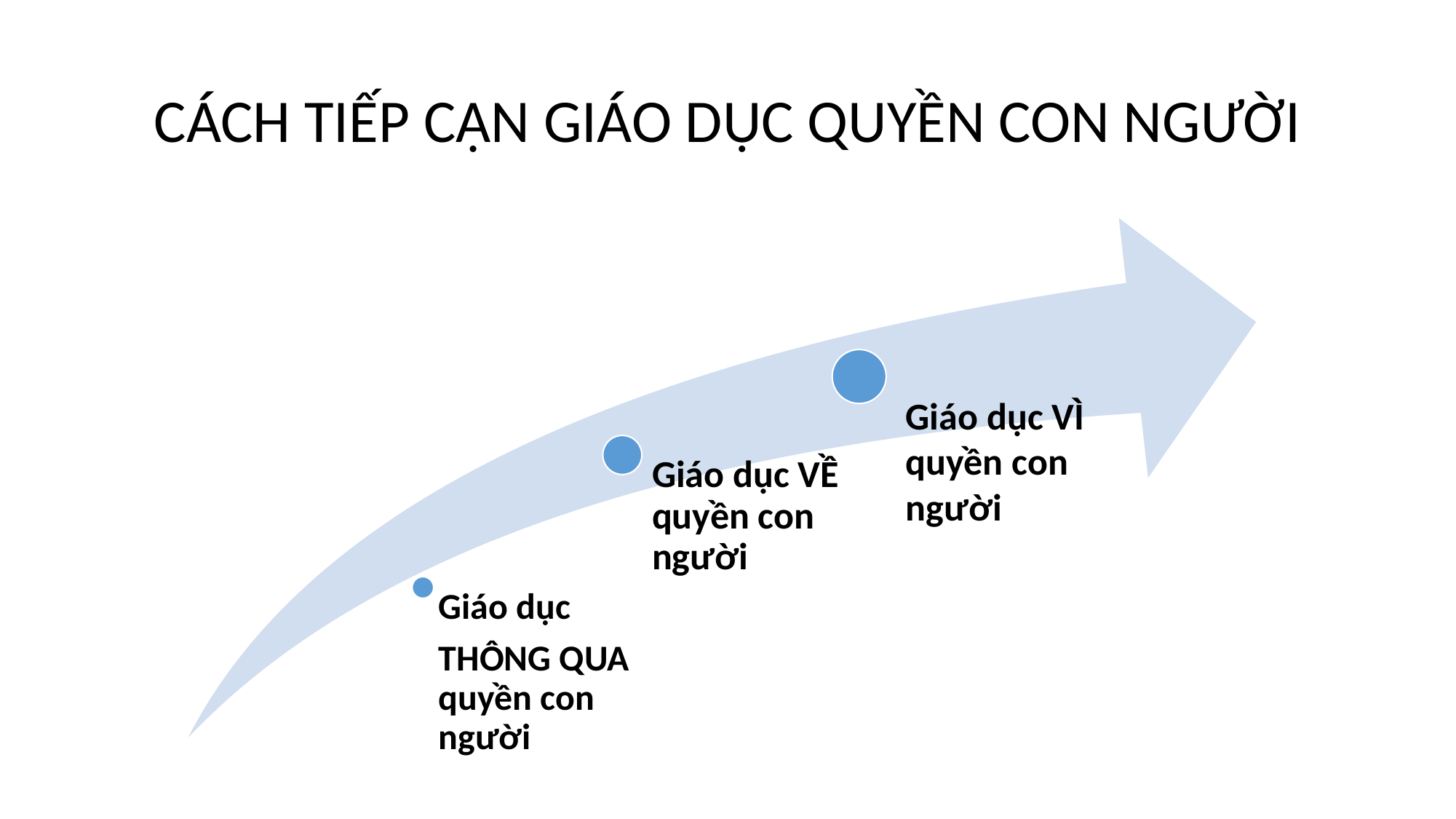

# CÁCH TIẾP CẬN GIÁO DỤC QUYỀN CON NGƯỜI
Giáo dục
THÔNG QUA quyền con người
Giáo dục VỀ quyền con người

Giáo dục VÌ quyền con người